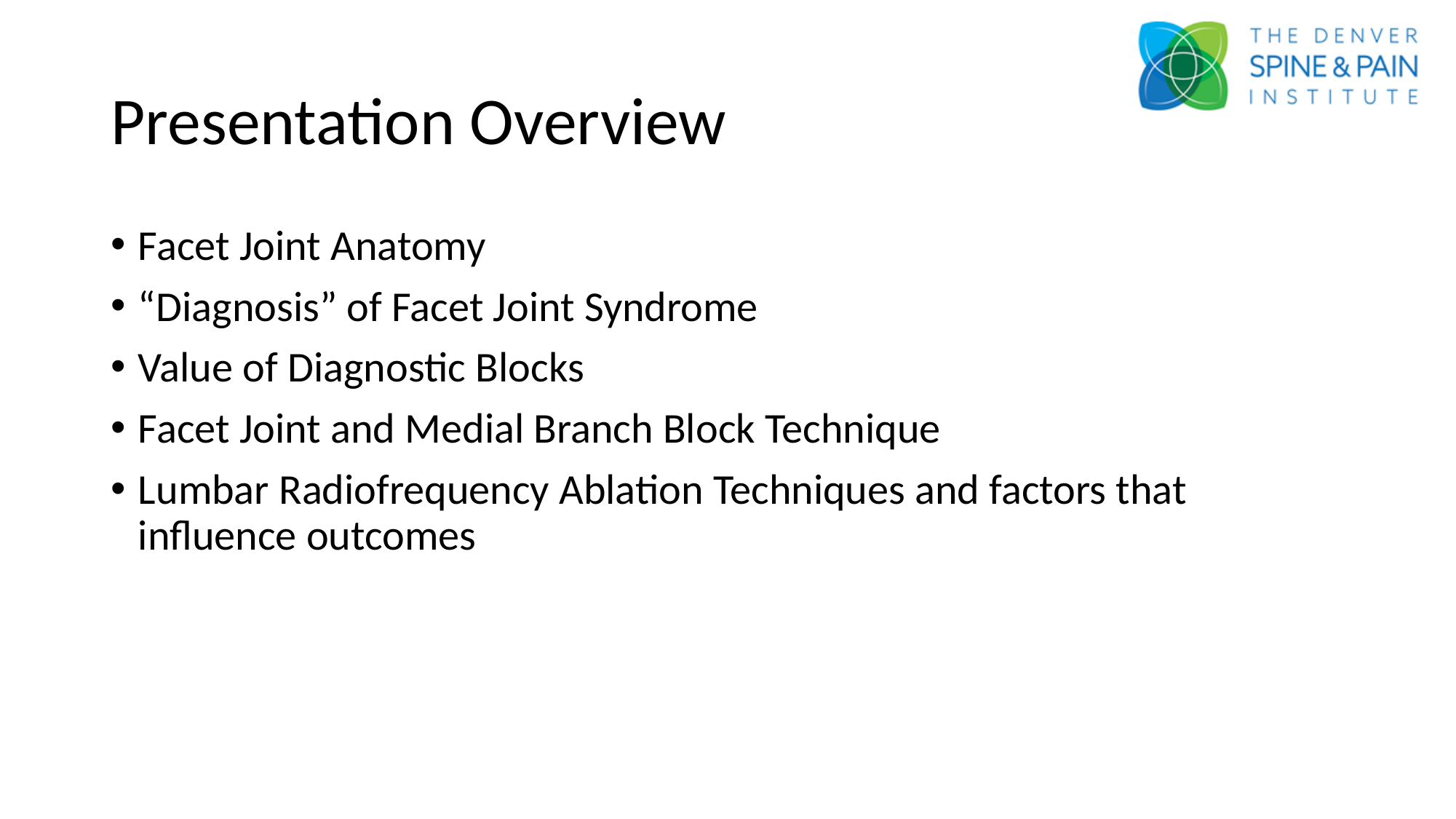

# Presentation Overview
Facet Joint Anatomy
“Diagnosis” of Facet Joint Syndrome
Value of Diagnostic Blocks
Facet Joint and Medial Branch Block Technique
Lumbar Radiofrequency Ablation Techniques and factors that influence outcomes